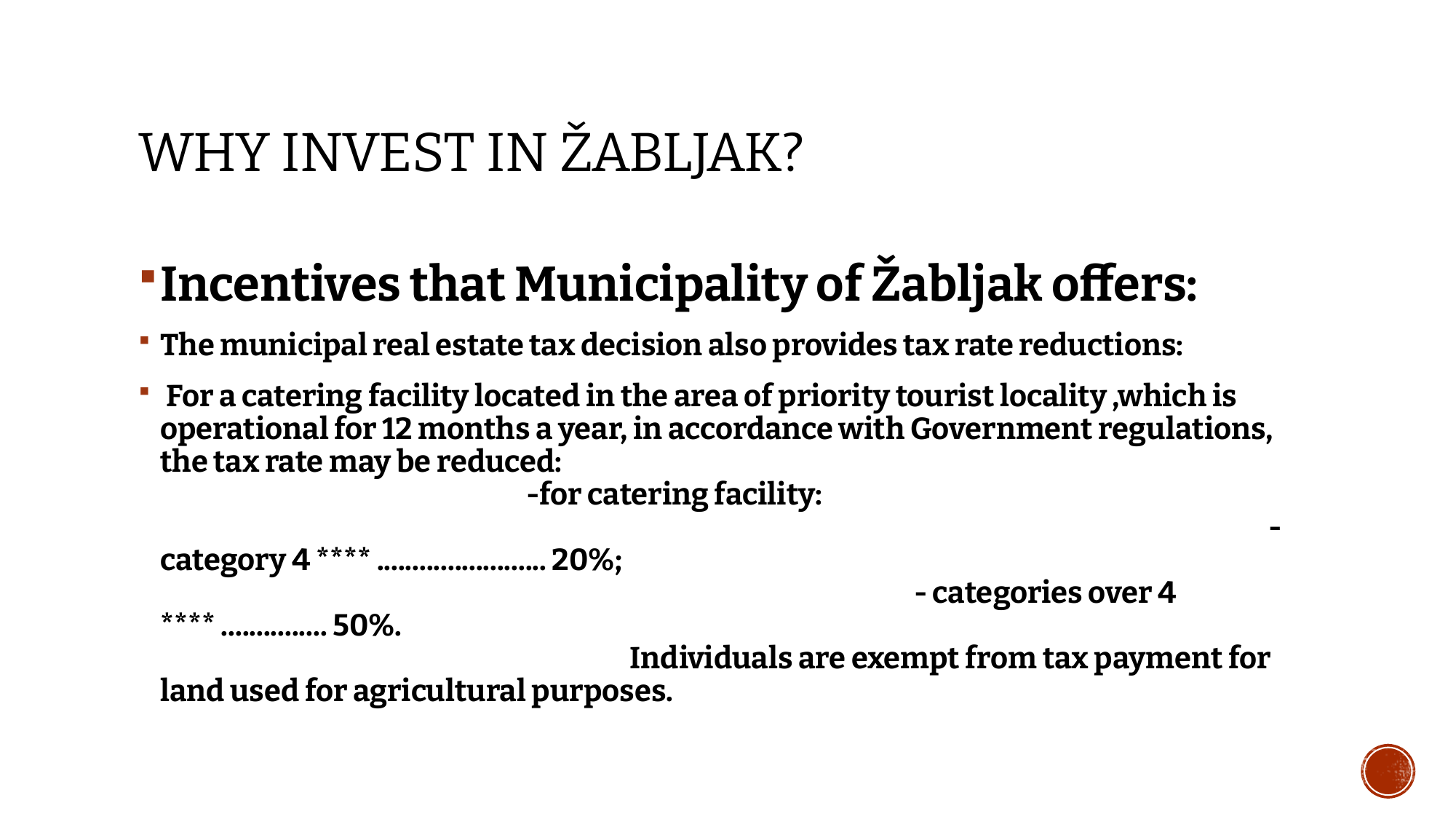

# Why invest in Žabljak?
Incentives that Municipality of Žabljak offers:
The municipal real estate tax decision also provides tax rate reductions:
 For a catering facility located in the area of priority tourist locality ,which is operational for 12 months a year, in accordance with Government regulations, the tax rate may be reduced:                                                                                                                                                                                                              -for catering facility:                                                                                                                                                                                                                                                                                                      - category 4 **** ........................ 20%;                                                                                                                                                                                                                                                                          - categories over 4 **** ............... 50%.                                                                                                                                                                                                                                                              Individuals are exempt from tax payment for land used for agricultural purposes.